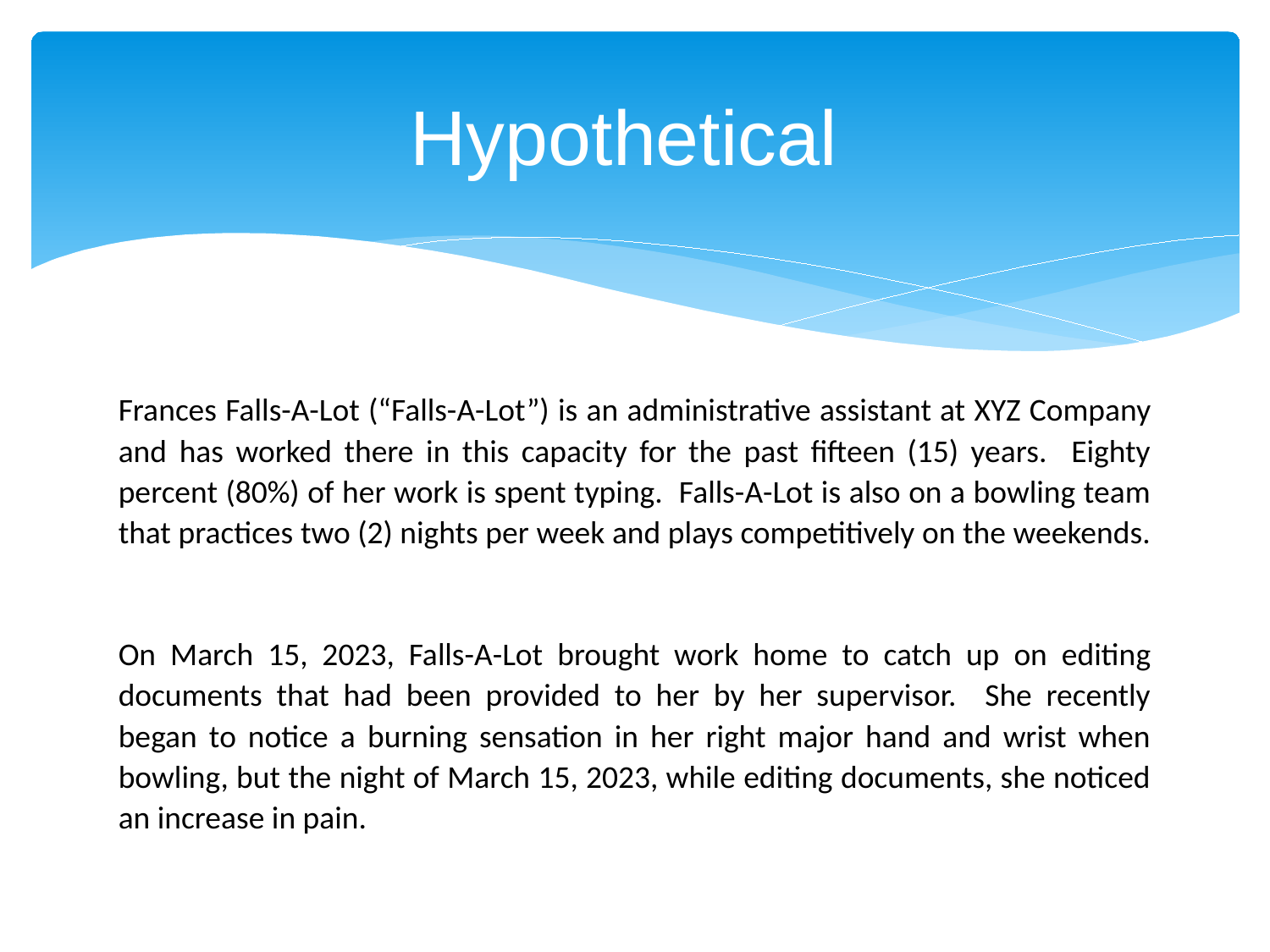

# Hypothetical
Frances Falls-A-Lot (“Falls-A-Lot”) is an administrative assistant at XYZ Company and has worked there in this capacity for the past fifteen (15) years.  Eighty percent (80%) of her work is spent typing.  Falls-A-Lot is also on a bowling team that practices two (2) nights per week and plays competitively on the weekends.

On March 15, 2023, Falls-A-Lot brought work home to catch up on editing documents that had been provided to her by her supervisor.  She recently began to notice a burning sensation in her right major hand and wrist when bowling, but the night of March 15, 2023, while editing documents, she noticed an increase in pain.